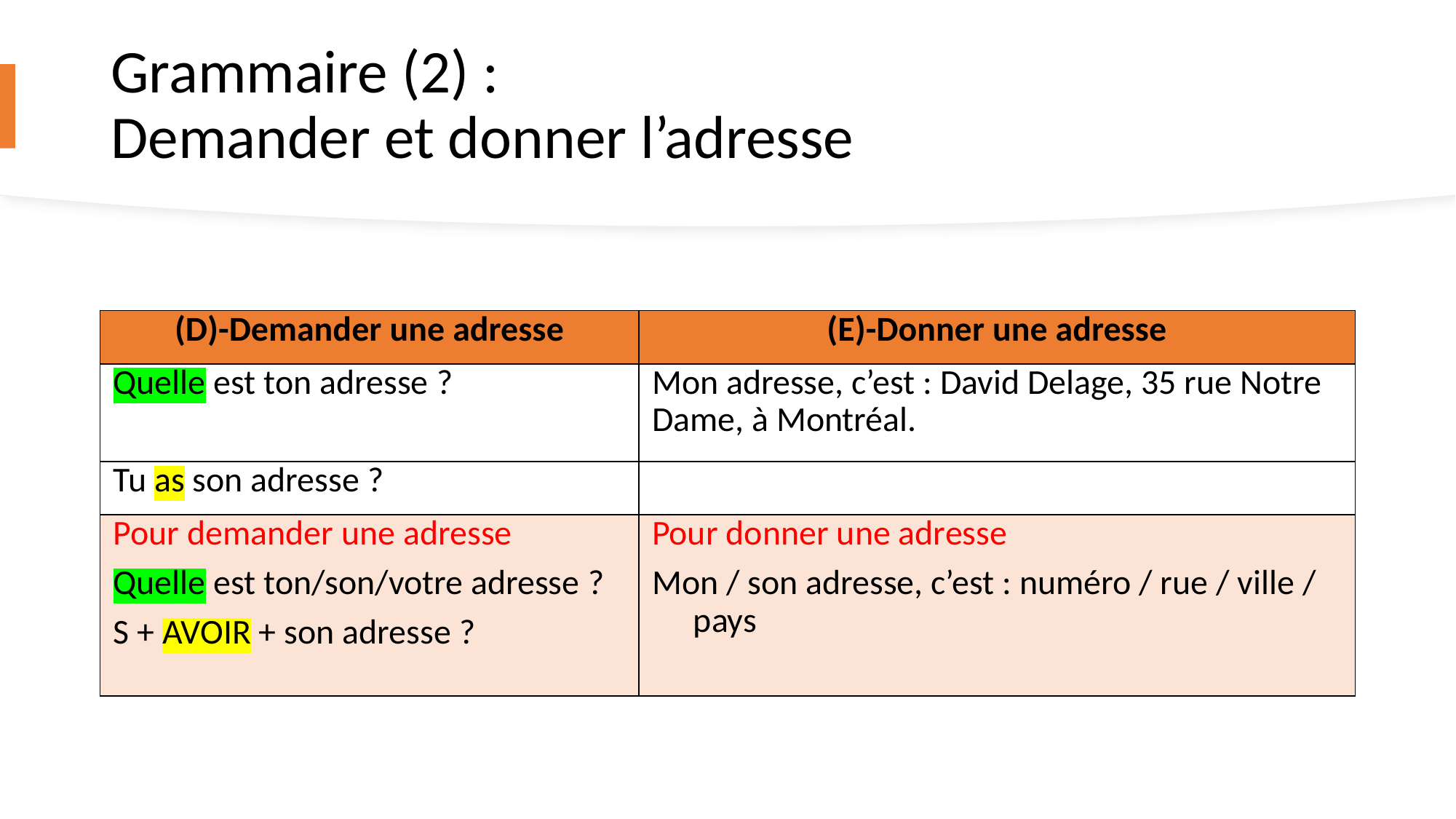

# Grammaire (2) : Demander et donner l’adresse

| (D)-Demander une adresse | (E)-Donner une adresse |
| --- | --- |
| Quelle est ton adresse ? | Mon adresse, c’est : David Delage, 35 rue Notre Dame, à Montréal. |
| Tu as son adresse ? |  |
| Pour demander une adresse Quelle est ton/son/votre adresse ? S + AVOIR + son adresse ? | Pour donner une adresse Mon / son adresse, c’est : numéro / rue / ville / pays |